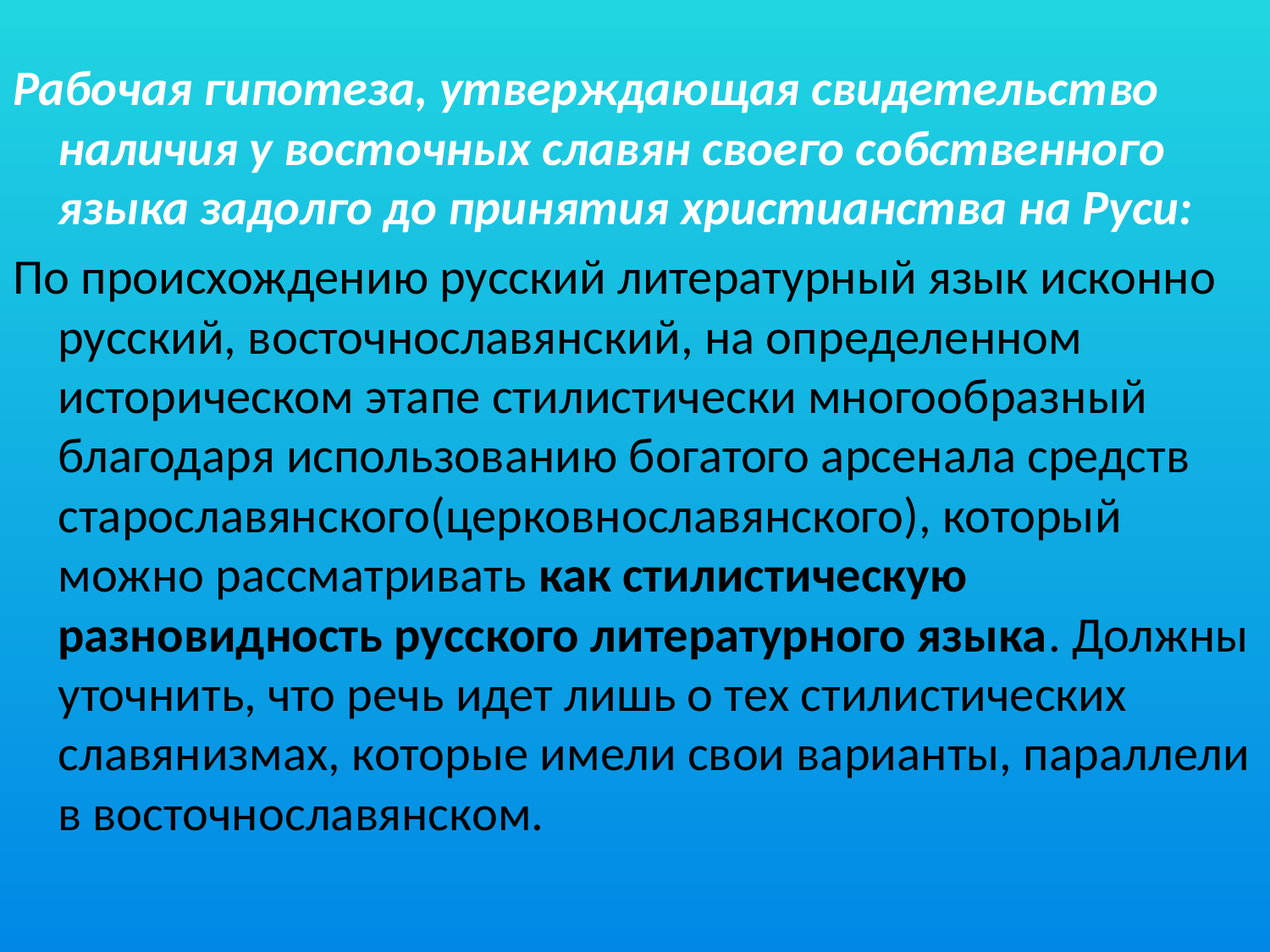

Рабочая гипотеза, утверждающая свидетельство наличия у восточных славян своего собственного языка задолго до принятия христианства на Руси:
По происхождению русский литературный язык исконно русский, восточнославянский, на определенном историческом этапе стилистически многообразный благодаря использованию богатого арсенала средств старославянского(церковнославянского), который можно рассматривать как стилистическую разновидность русского литературного языка. Должны уточнить, что речь идет лишь о тех стилистических славянизмах, которые имели свои варианты, параллели в восточнославянском.